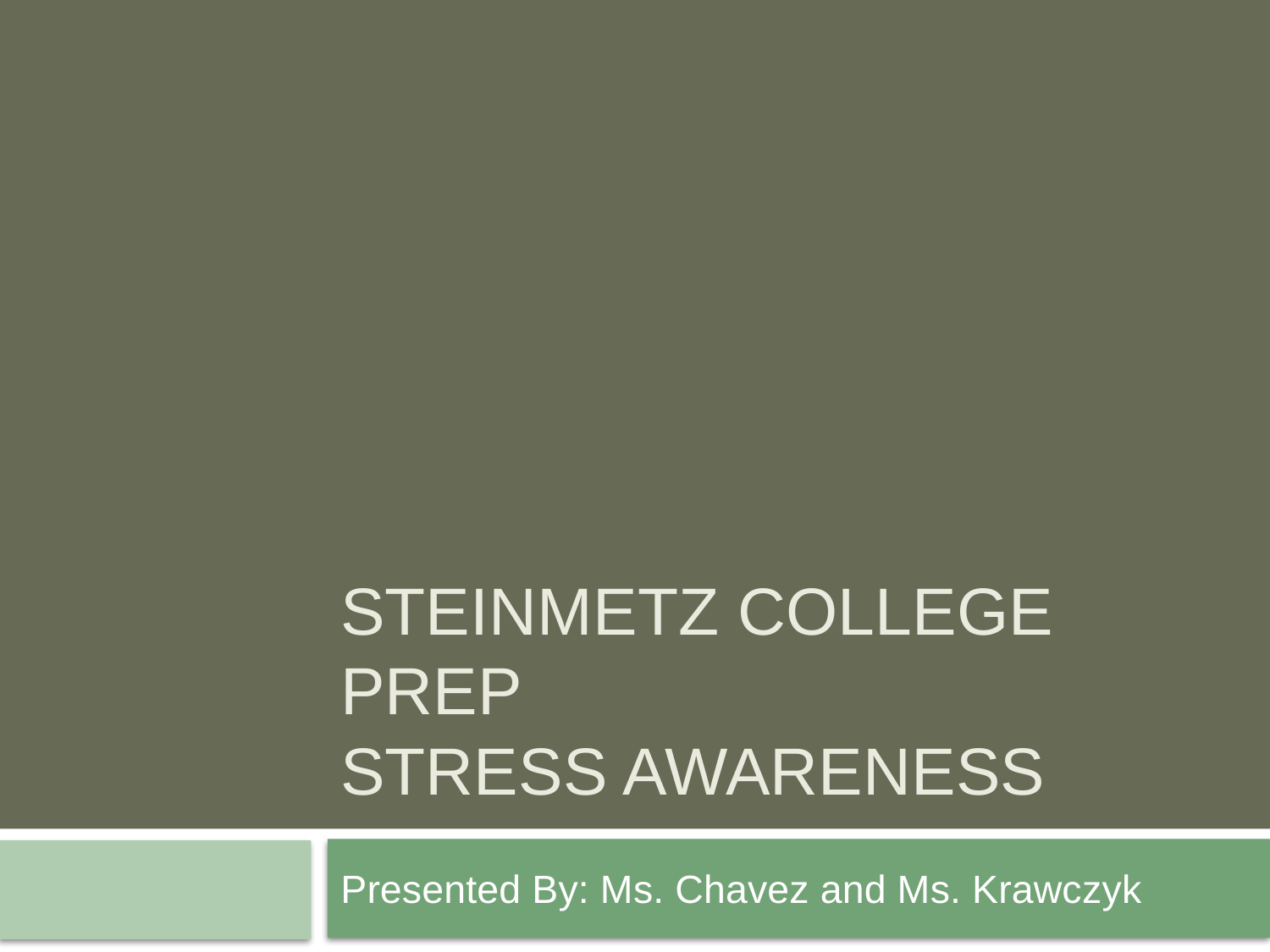

# Steinmetz College Prep Stress Awareness
Presented By: Ms. Chavez and Ms. Krawczyk